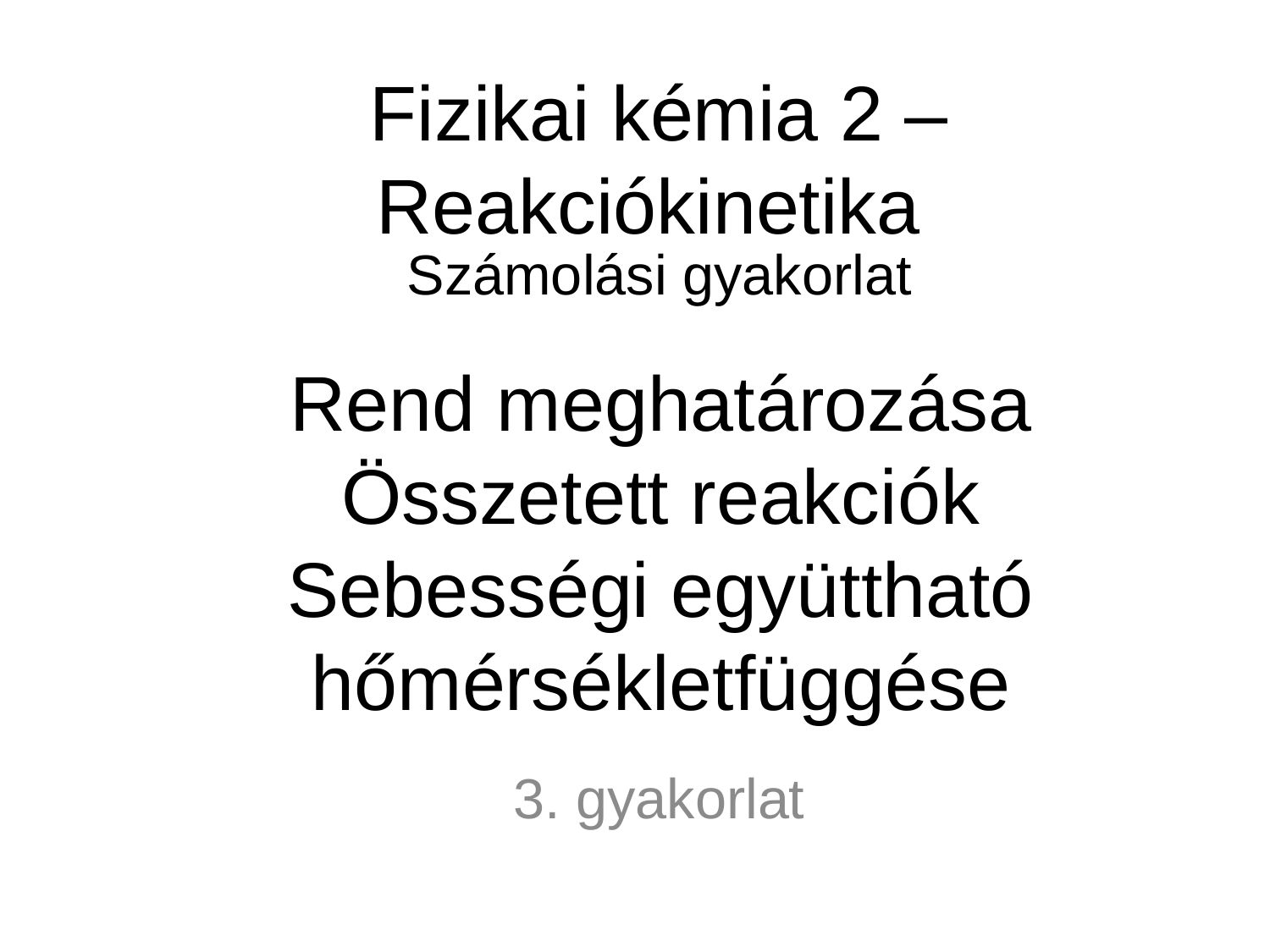

# Fizikai kémia 2 – Reakciókinetika
Számolási gyakorlat
Rend meghatározása
Összetett reakciók
Sebességi együttható
hőmérsékletfüggése

3. gyakorlat